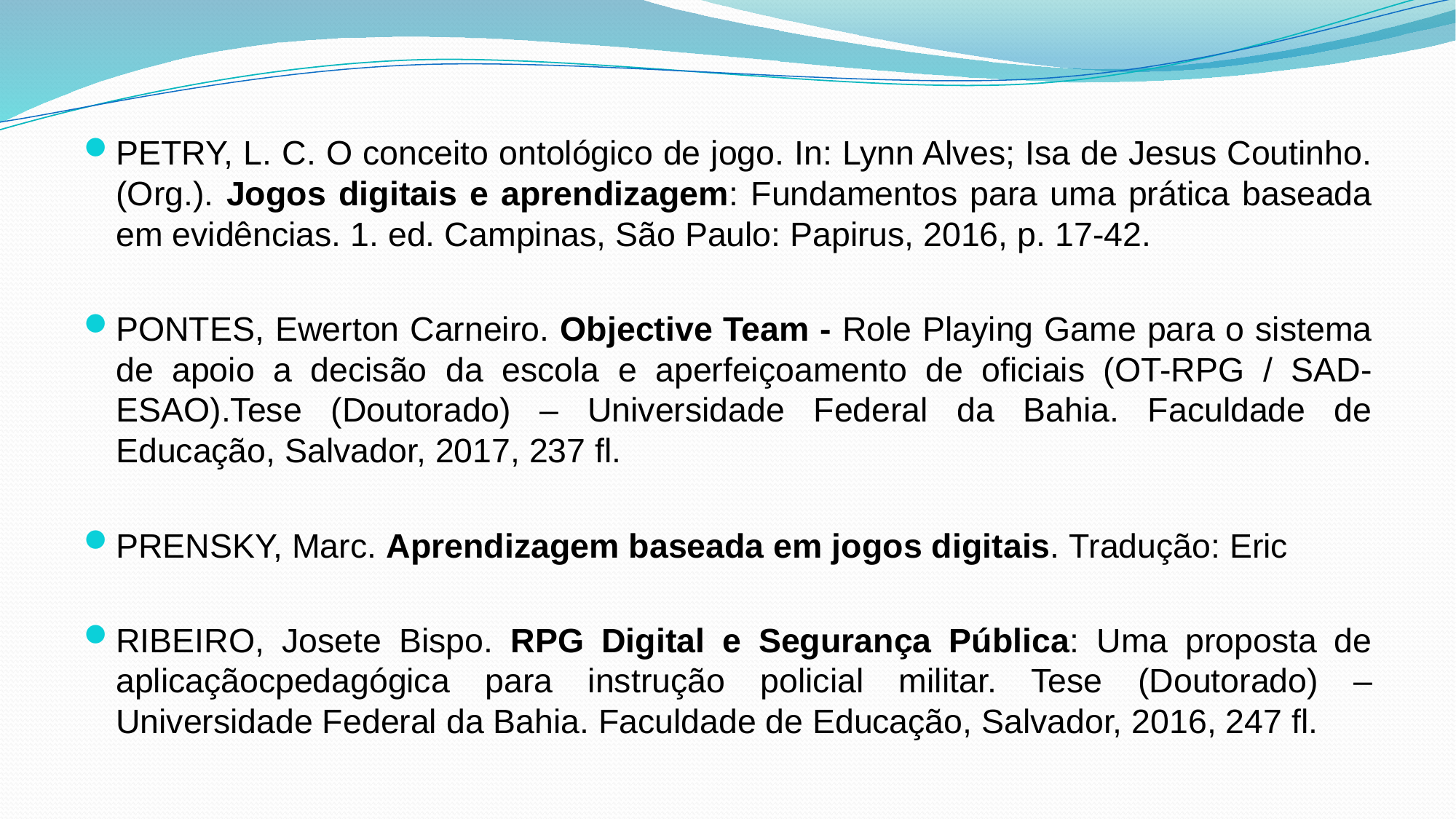

#
PETRY, L. C. O conceito ontológico de jogo. In: Lynn Alves; Isa de Jesus Coutinho. (Org.). Jogos digitais e aprendizagem: Fundamentos para uma prática baseada em evidências. 1. ed. Campinas, São Paulo: Papirus, 2016, p. 17-42.

PONTES, Ewerton Carneiro. Objective Team - Role Playing Game para o sistema de apoio a decisão da escola e aperfeiçoamento de oficiais (OT-RPG / SAD-ESAO).Tese (Doutorado) – Universidade Federal da Bahia. Faculdade de Educação, Salvador, 2017, 237 fl.

PRENSKY, Marc. Aprendizagem baseada em jogos digitais. Tradução: Eric

RIBEIRO, Josete Bispo. RPG Digital e Segurança Pública: Uma proposta de aplicaçãocpedagógica para instrução policial militar. Tese (Doutorado) – Universidade Federal da Bahia. Faculdade de Educação, Salvador, 2016, 247 fl.